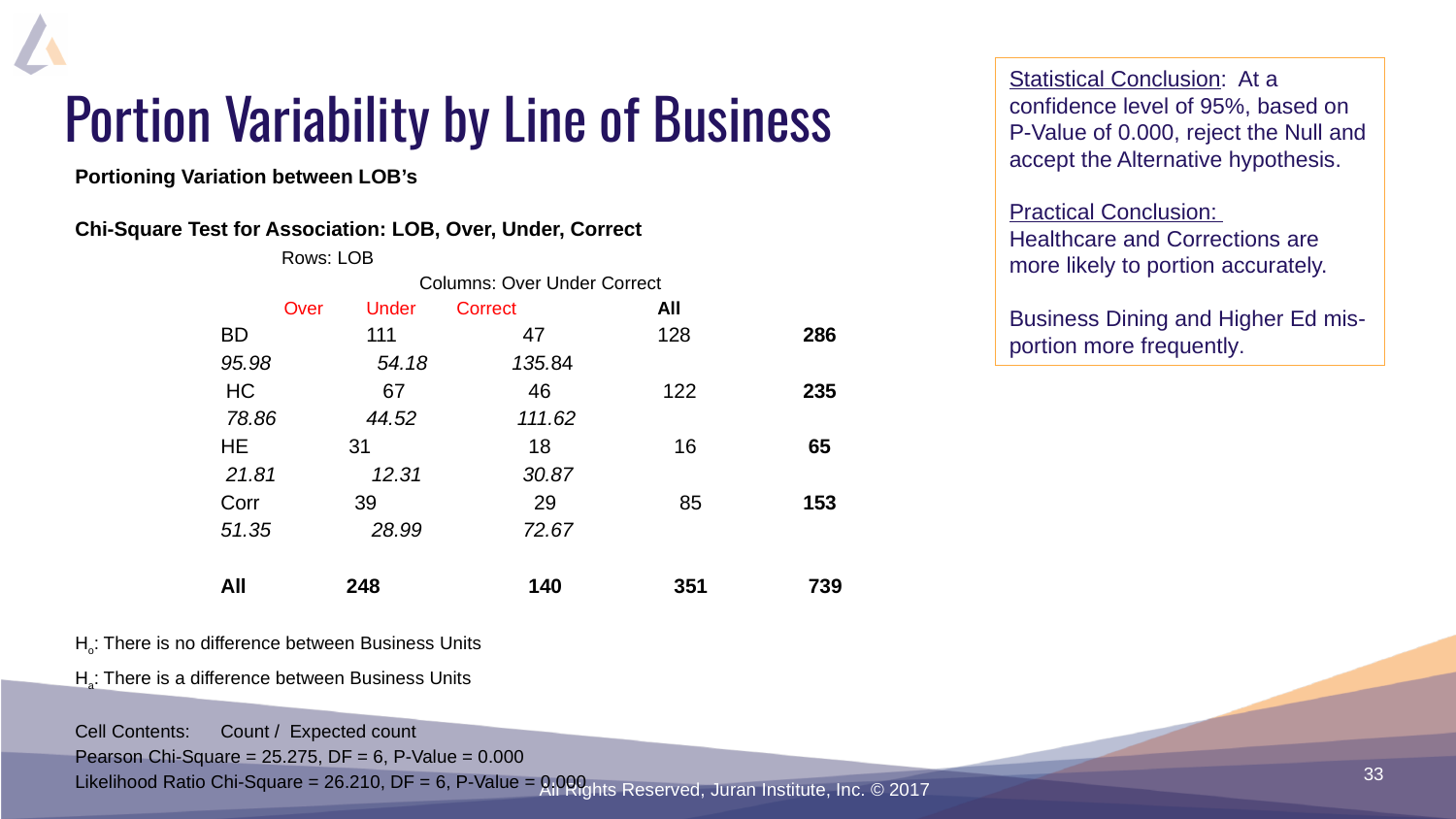

Statistical Conclusion:  At a confidence level of 95%, based on P-Value of 0.000, reject the Null and accept the Alternative hypothesis.

Practical Conclusion:
Healthcare and Corrections are more likely to portion accurately.

Business Dining and Higher Ed mis-portion more frequently.
# Portion Variability by Line of Business
Portioning Variation between LOB’s

Chi-Square Test for Association: LOB, Over, Under, Correct
                                     Rows: LOB
	                                       Columns: Over Under Correct
                                         Over       	Under        Correct  	All
	BD 	111     	  47      	128  	286
        	95.98	  54.18   	135.84
	 HC 	   67  	   46 	 122  	235
   	 78.86  	44.52  	 111.62
	HE                  31    	   18      	   16  	 65
       	 21.81 	 12.31  	  30.87
	Corr                 39     	    29   	    85  	153
    	51.35 	 28.99    	  72.67

	All                  248    	   140      	   351 	 739

Ho: There is no difference between Business Units
Ha: There is a difference between Business Units

Cell Contents:      Count /  Expected count
Pearson Chi-Square = 25.275, DF = 6, P-Value = 0.000
Likelihood Ratio Chi-Square = 26.210, DF = 6, P-Value = 0.000
33